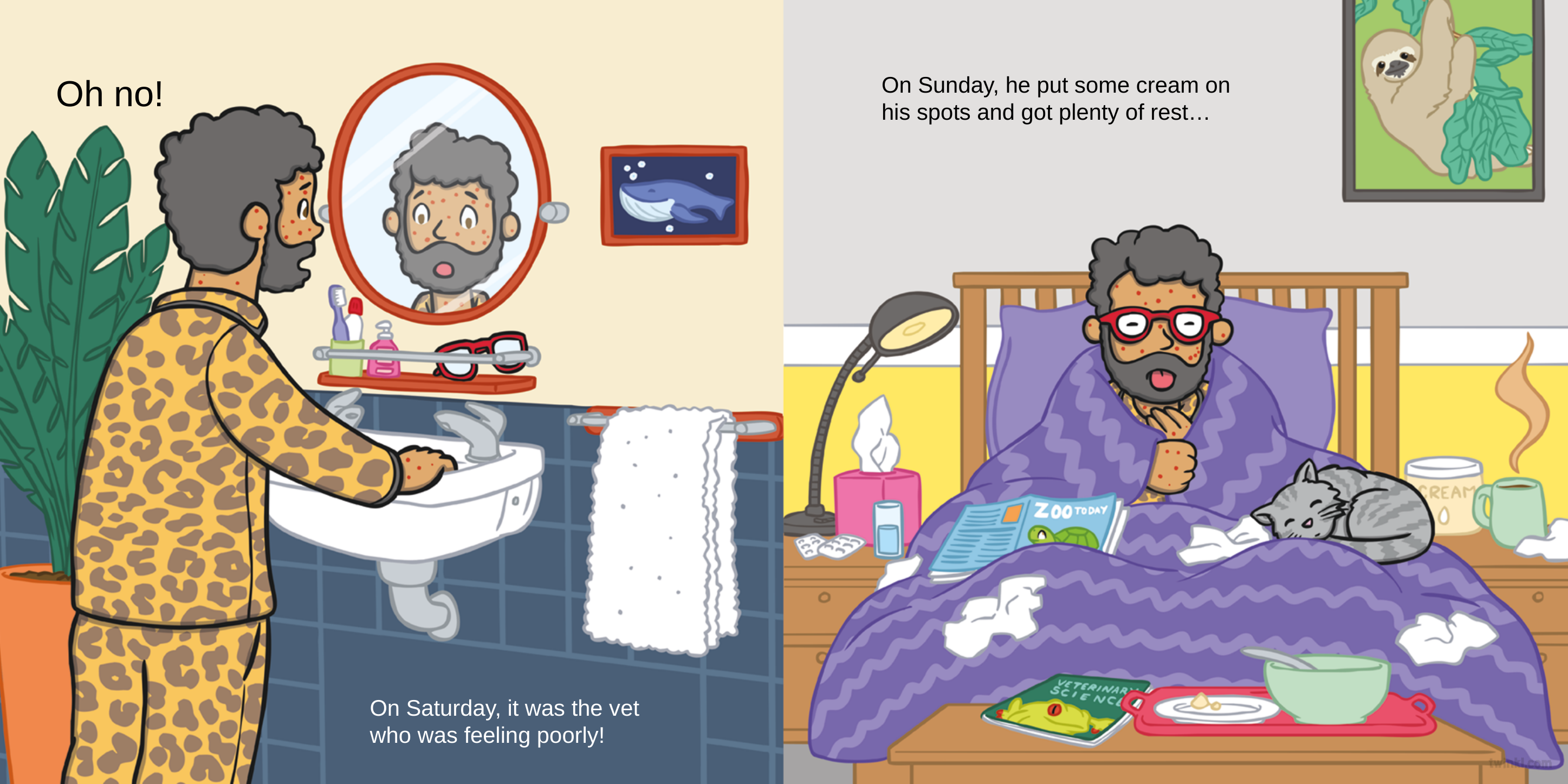

Oh no!
On Sunday, he put some cream on his spots and got plenty of rest…
On Saturday, it was the vet who was feeling poorly!